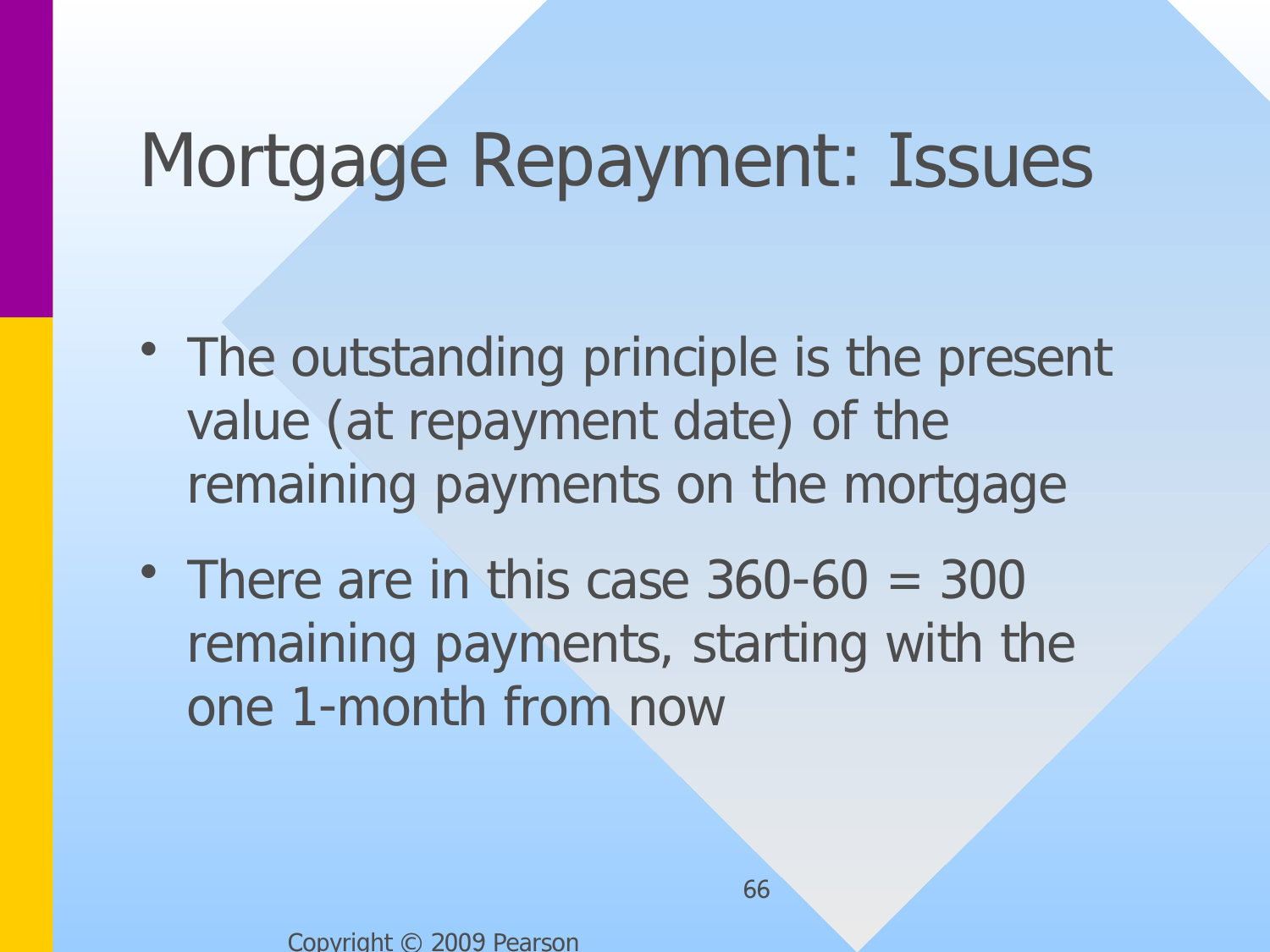

# Mortgage Repayment: Issues
The outstanding principle is the present value (at repayment date) of the remaining payments on the mortgage
There are in this case 360-60 = 300 remaining payments, starting with the one 1-month from now
66
Copyright © 2009 Pearson Education, Inc.  Publishing as Prentice Hall